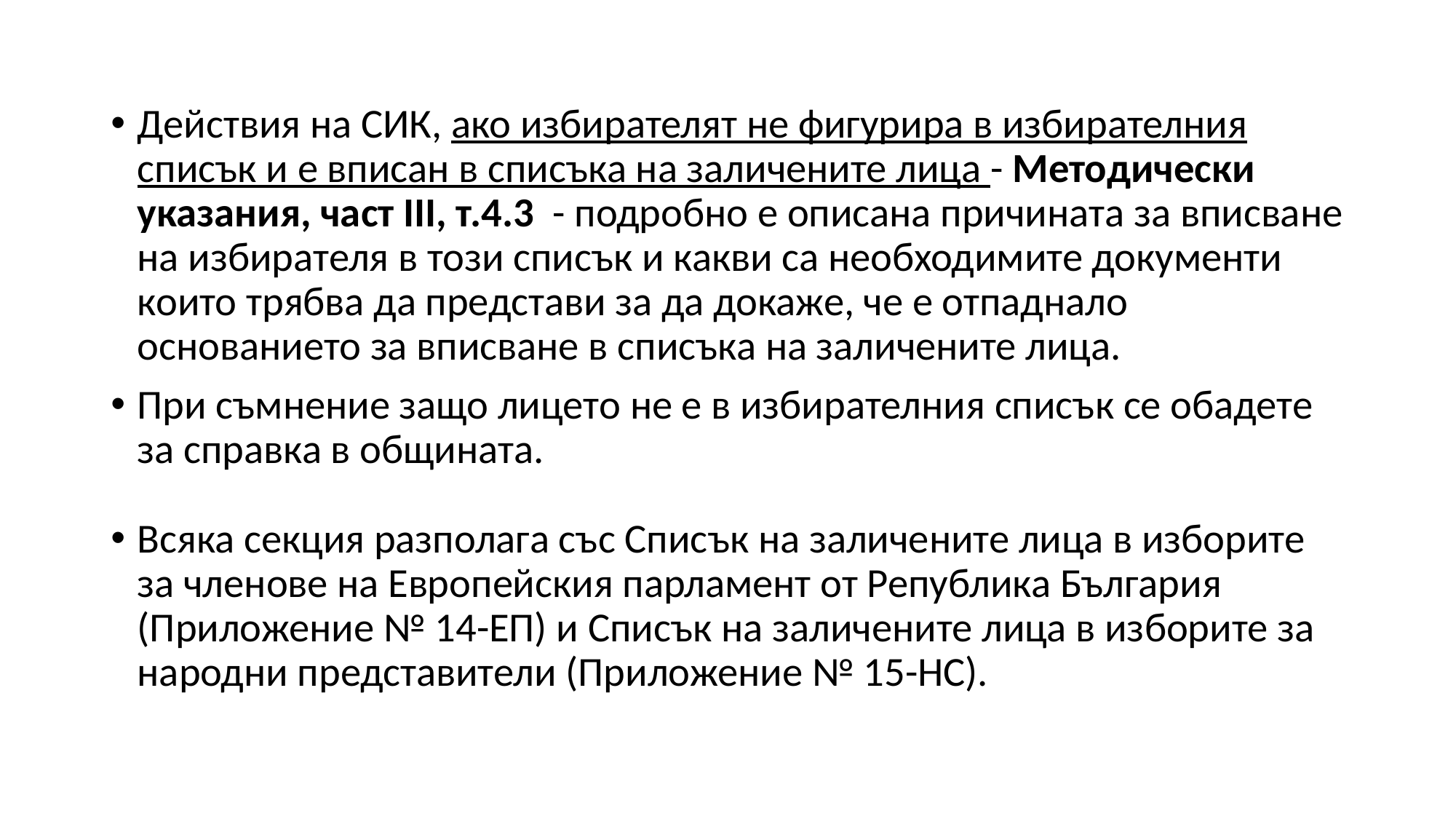

Действия на СИК, ако избирателят не фигурира в избирателния списък и е вписан в списъка на заличените лица - Методически указания, част III, т.4.3  - подробно е описана причината за вписване на избирателя в този списък и какви са необходимите документи които трябва да представи за да докаже, че е отпаднало основанието за вписване в списъка на заличените лица.
При съмнение защо лицето не е в избирателния списък се обадете за справка в общината.

Всяка секция разполага със Списък на заличените лица в изборите за членове на Европейския парламент от Република България (Приложение № 14-ЕП) и Списък на заличените лица в изборите за народни представители (Приложение № 15-НС).